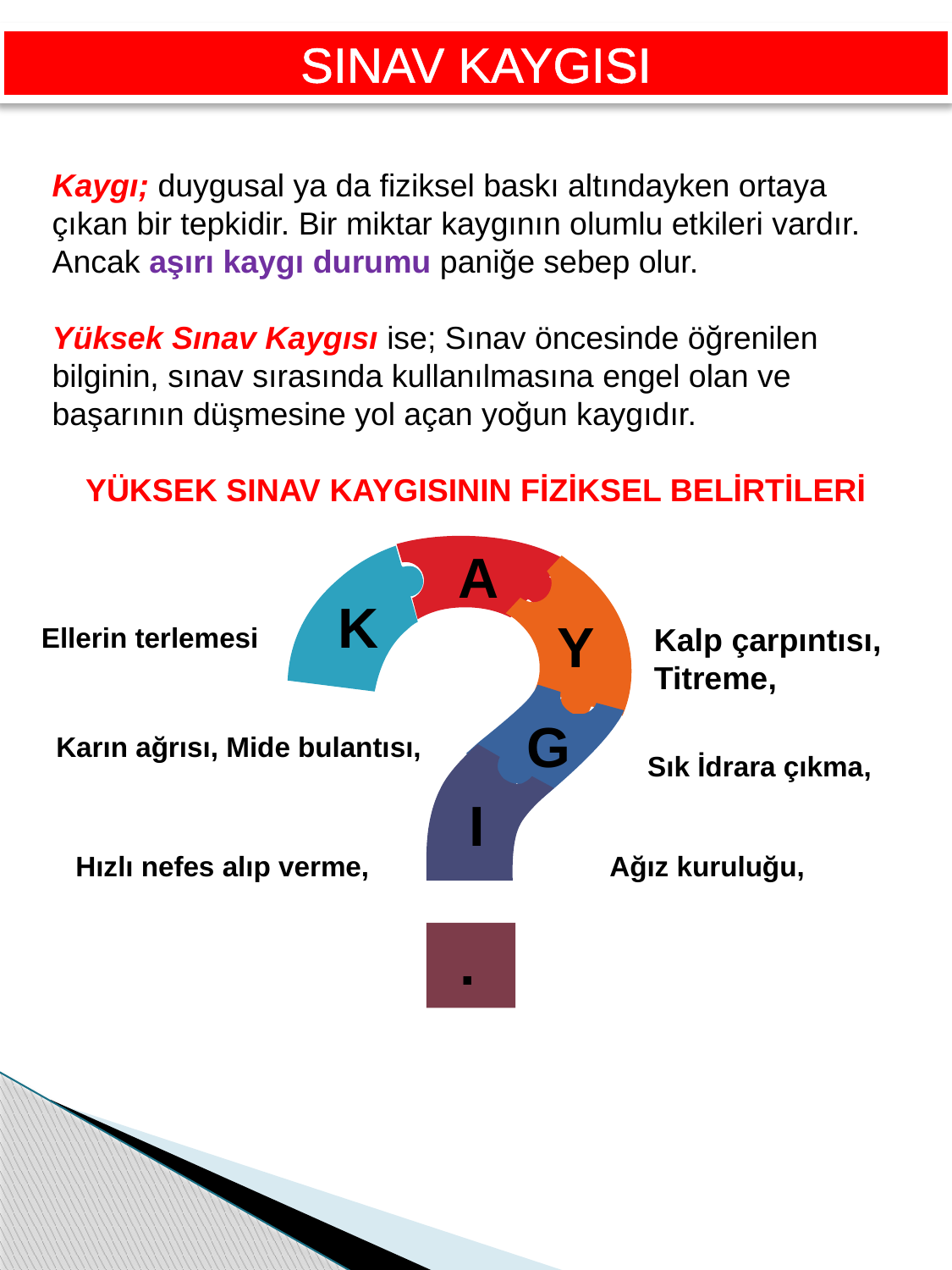

SINAV KAYGISI
Kaygı; duygusal ya da fiziksel baskı altındayken ortaya çıkan bir tepkidir. Bir miktar kaygının olumlu etkileri vardır. Ancak aşırı kaygı durumu paniğe sebep olur.

Yüksek Sınav Kaygısı ise; Sınav öncesinde öğrenilen bilginin, sınav sırasında kullanılmasına engel olan ve başarının düşmesine yol açan yoğun kaygıdır.

YÜKSEK SINAV KAYGISININ FİZİKSEL BELİRTİLERİ

A

K
Y
Ellerin terlemesi
Kalp çarpıntısı, Titreme,

G
Karın ağrısı, Mide bulantısı,

Sık İdrara çıkma,
I
Hızlı nefes alıp verme,
Ağız kuruluğu,

.